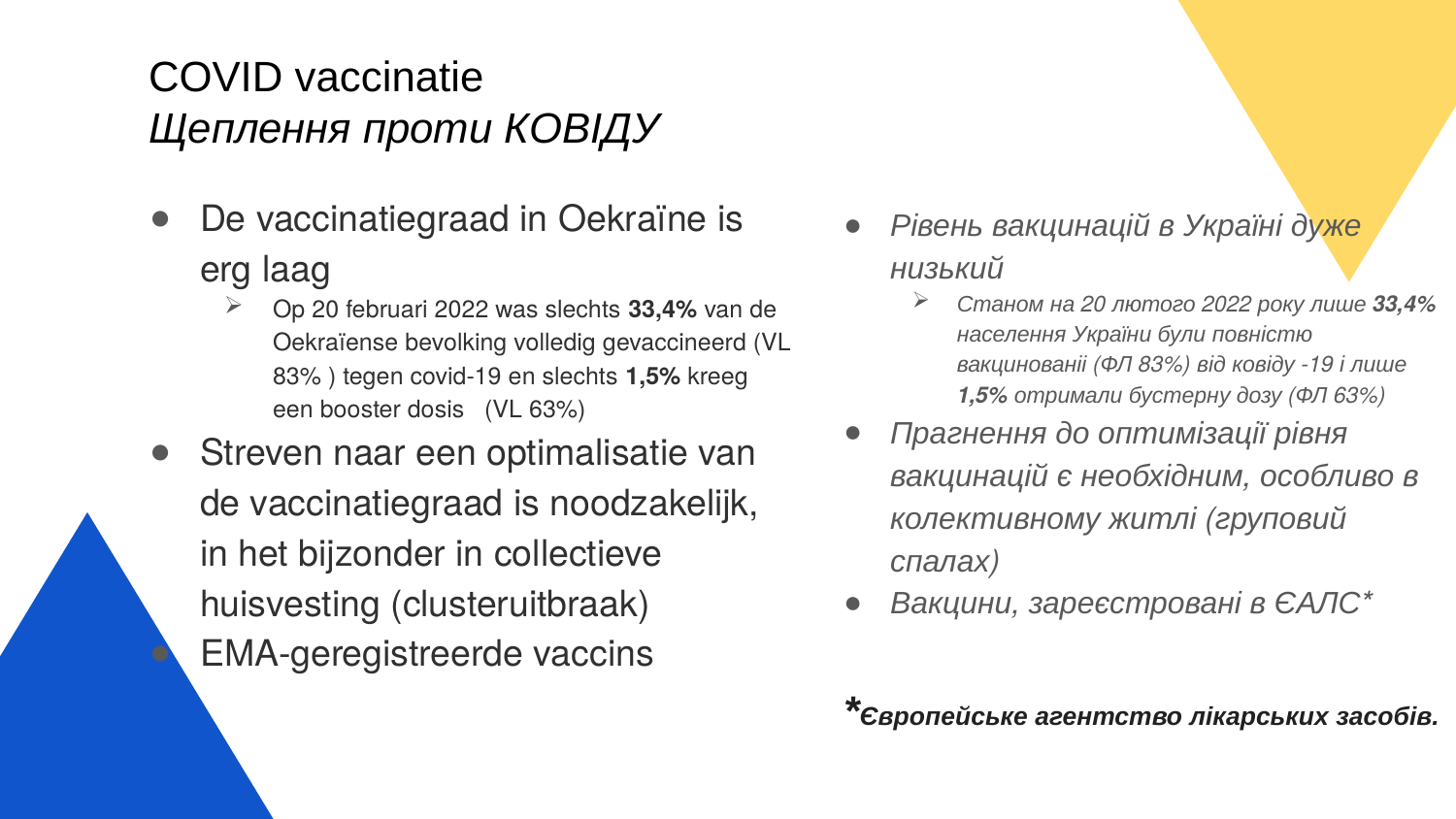

# COVID vaccinatie Щеплення проти КОВІДУ

De vaccinatiegraad in Oekraïne is erg laag
Op 20 februari 2022 was slechts 33,4% van de Oekraïense bevolking volledig gevaccineerd (VL 83% ) tegen covid-19 en slechts 1,5% kreeg een booster dosis   (VL 63%)
Streven naar een optimalisatie van de vaccinatiegraad is noodzakelijk, in het bijzonder in collectieve huisvesting (clusteruitbraak)
EMA-geregistreerde vaccins

Рівень вакцинацій в Україні дуже низький
Станом на 20 лютого 2022 року лише 33,4% населення України були повністю вакцинованіі (ФЛ 83%) від ковіду -19 і лише 1,5% отримали бустерну дозу (ФЛ 63%)
Прагнення до оптимізації рівня вакцинацій є необхідним, особливо в колективному житлі (груповий спалах)
Вакцини, зареєстровані в ЄАЛС*

*Європейське агентство лікарських засобів.